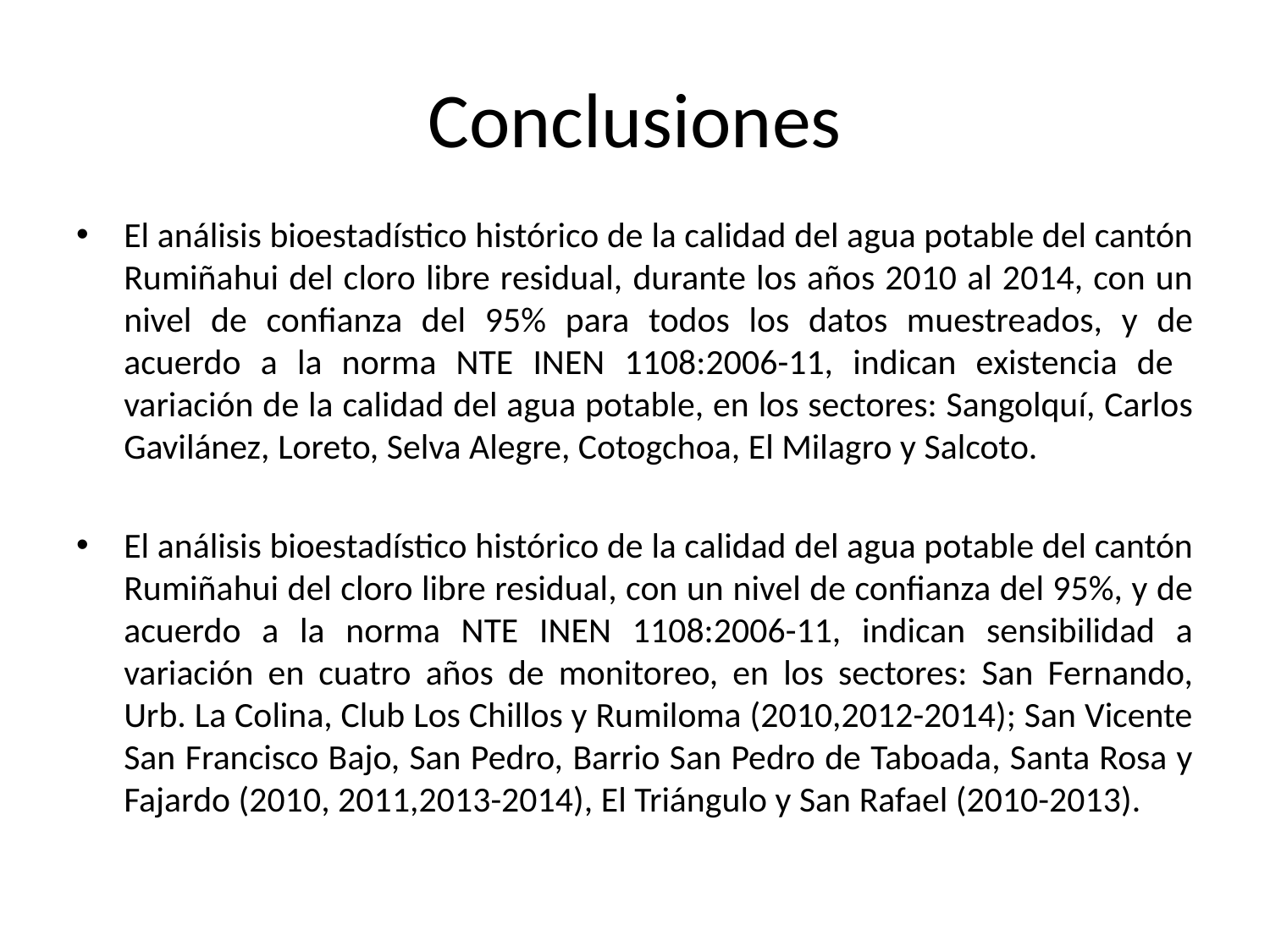

# Conclusiones
El análisis bioestadístico histórico de la calidad del agua potable del cantón Rumiñahui del cloro libre residual, durante los años 2010 al 2014, con un nivel de confianza del 95% para todos los datos muestreados, y de acuerdo a la norma NTE INEN 1108:2006-11, indican existencia de  variación de la calidad del agua potable, en los sectores: Sangolquí, Carlos Gavilánez, Loreto, Selva Alegre, Cotogchoa, El Milagro y Salcoto.

El análisis bioestadístico histórico de la calidad del agua potable del cantón Rumiñahui del cloro libre residual, con un nivel de confianza del 95%, y de acuerdo a la norma NTE INEN 1108:2006-11, indican sensibilidad a variación en cuatro años de monitoreo, en los sectores: San Fernando, Urb. La Colina, Club Los Chillos y Rumiloma (2010,2012-2014); San Vicente San Francisco Bajo, San Pedro, Barrio San Pedro de Taboada, Santa Rosa y Fajardo (2010, 2011,2013-2014), El Triángulo y San Rafael (2010-2013).